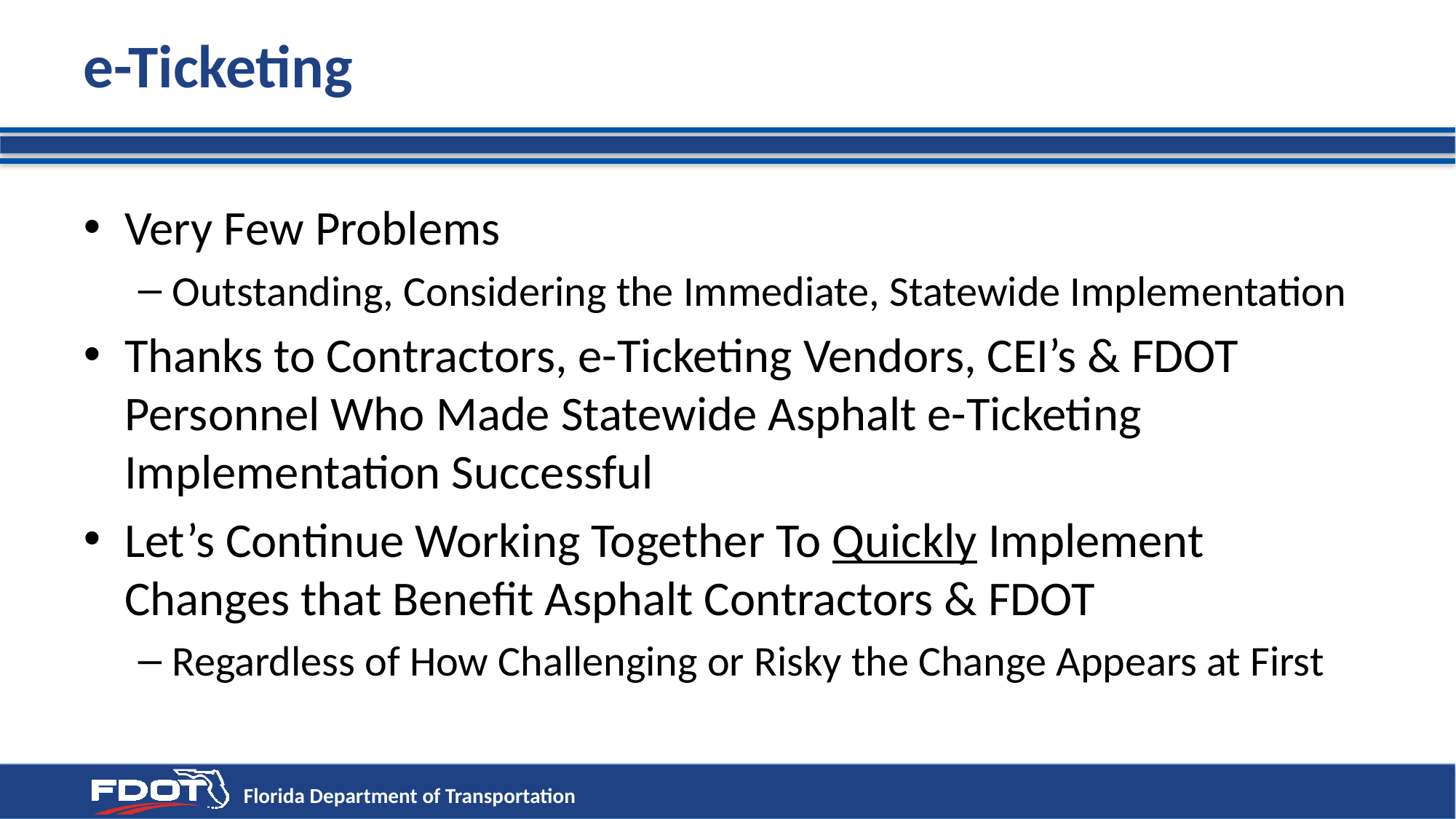

# e-Ticketing
Very Few Problems
Outstanding, Considering the Immediate, Statewide Implementation
Thanks to Contractors, e-Ticketing Vendors, CEI’s & FDOT Personnel Who Made Statewide Asphalt e-Ticketing Implementation Successful
Let’s Continue Working Together To Quickly Implement Changes that Benefit Asphalt Contractors & FDOT
Regardless of How Challenging or Risky the Change Appears at First